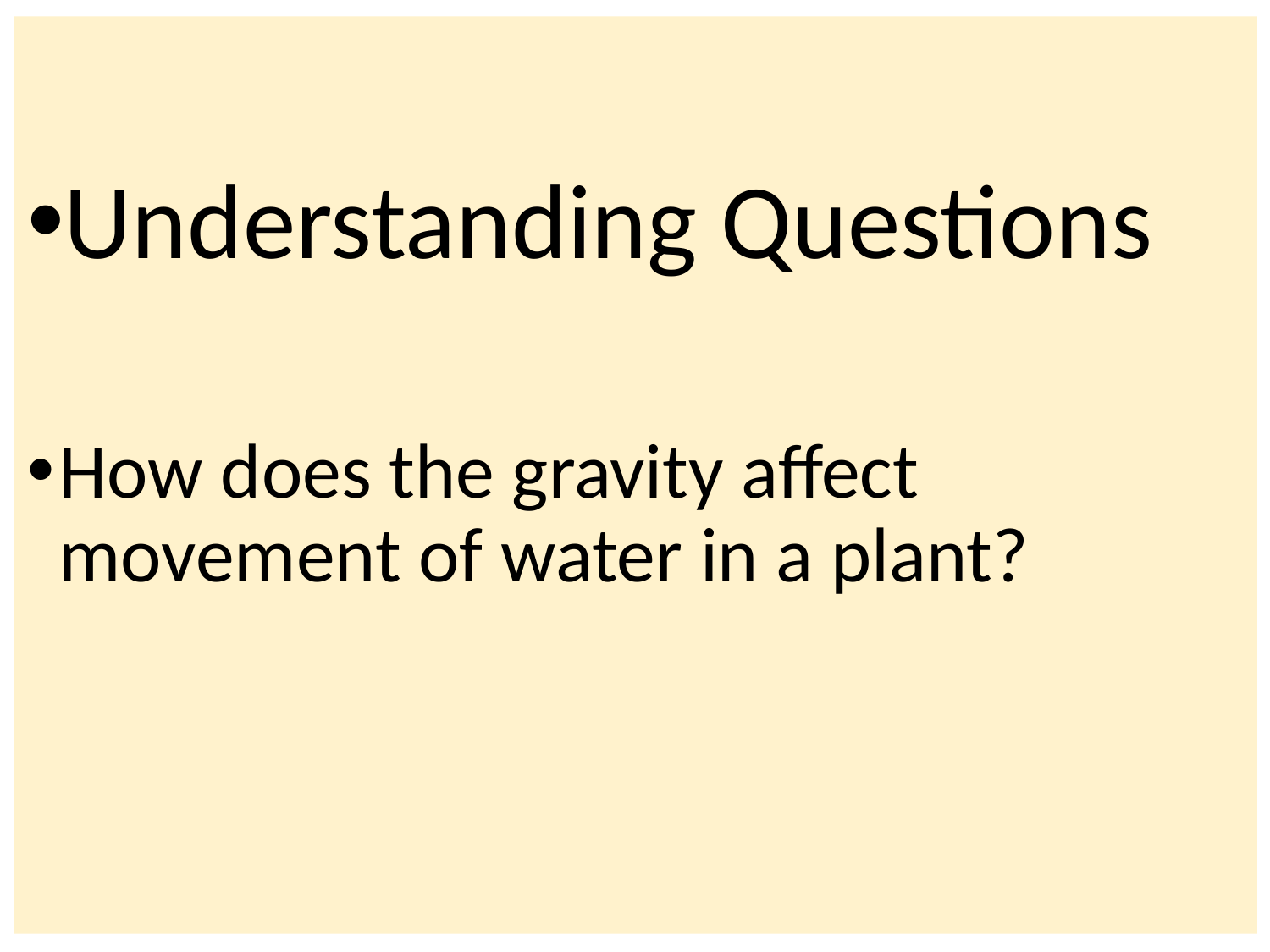

Understanding Questions

How does the gravity affect movement of water in a plant?
#